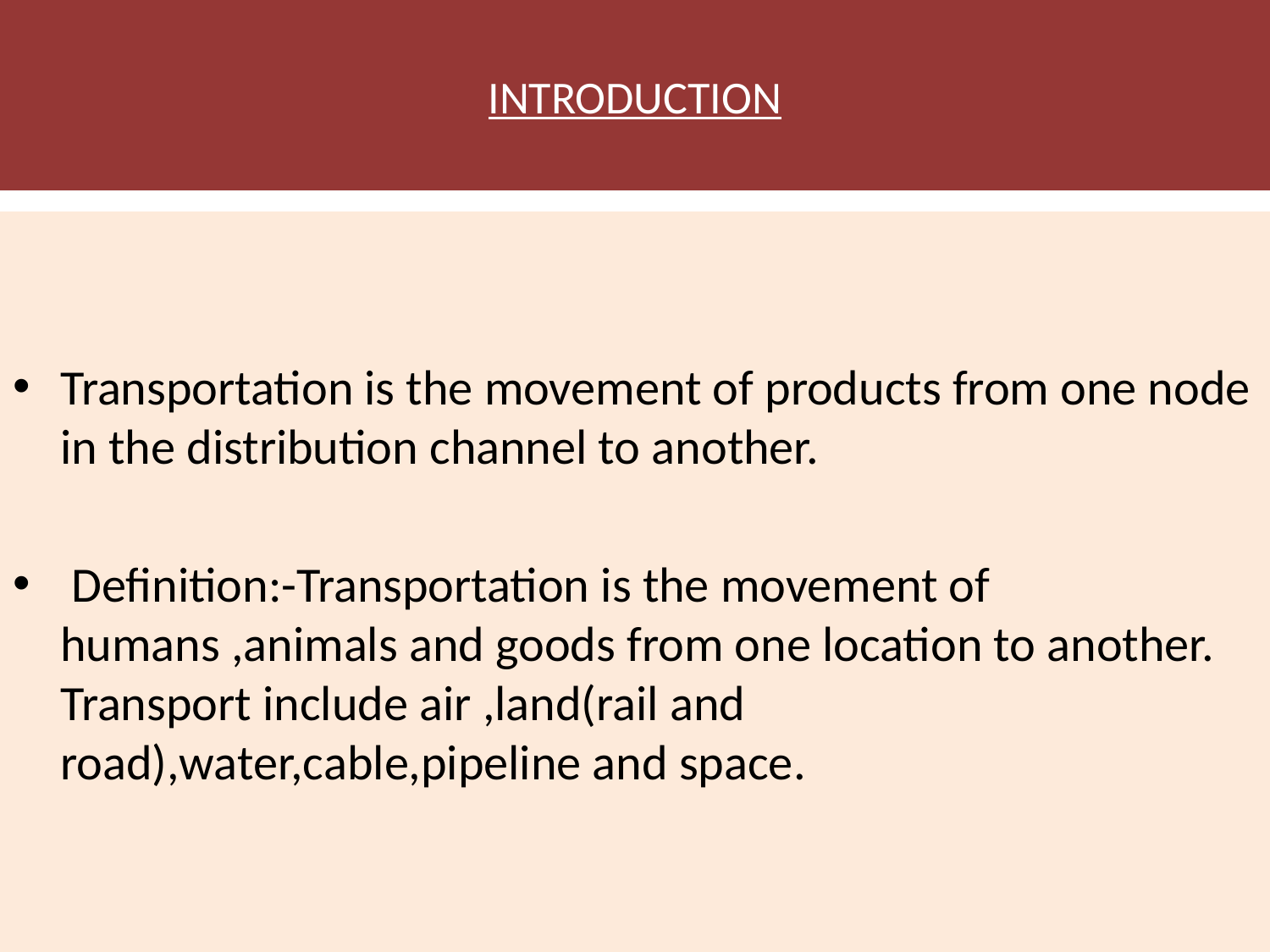

# INTRODUCTION

Transportation is the movement of products from one node in the distribution channel to another.

 Definition:-Transportation is the movement of humans ,animals and goods from one location to another. Transport include air ,land(rail and road),water,cable,pipeline and space.